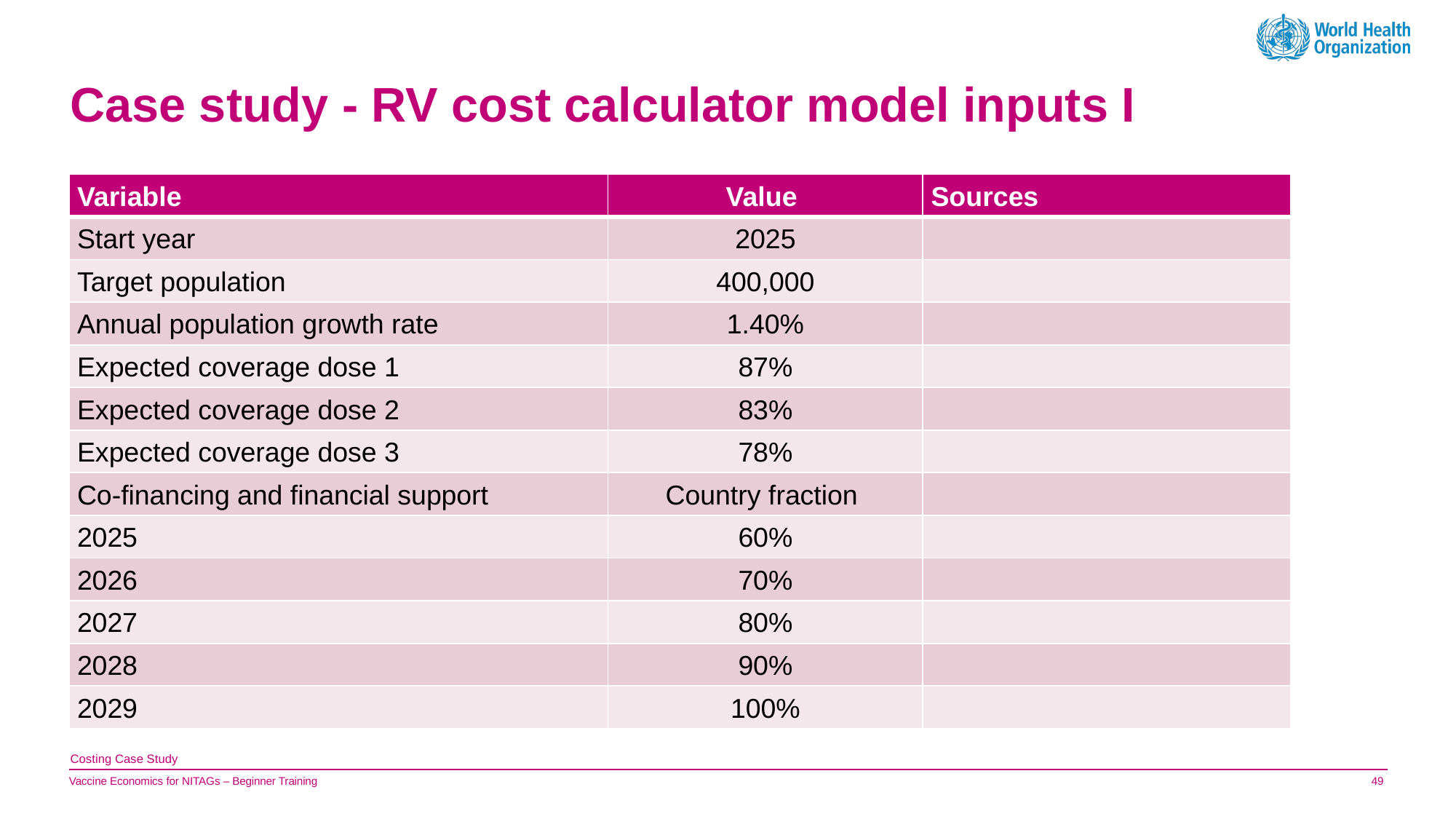

Case study - RV cost calculator model inputs I
| Variable | Value | Sources |
| --- | --- | --- |
| Start year | 2025 |  |
| Target population | 400,000 |  |
| Annual population growth rate | 1.40% |  |
| Expected coverage dose 1 | 87% |  |
| Expected coverage dose 2 | 83% |  |
| Expected coverage dose 3 | 78% |  |
| Co-financing and financial support | Country fraction |  |
| 2025 | 60% |  |
| 2026 | 70% |  |
| 2027 | 80% |  |
| 2028 | 90% |  |
| 2029 | 100% |  |
Costing Case Study
Vaccine Economics for NITAGs – Beginner Training
49